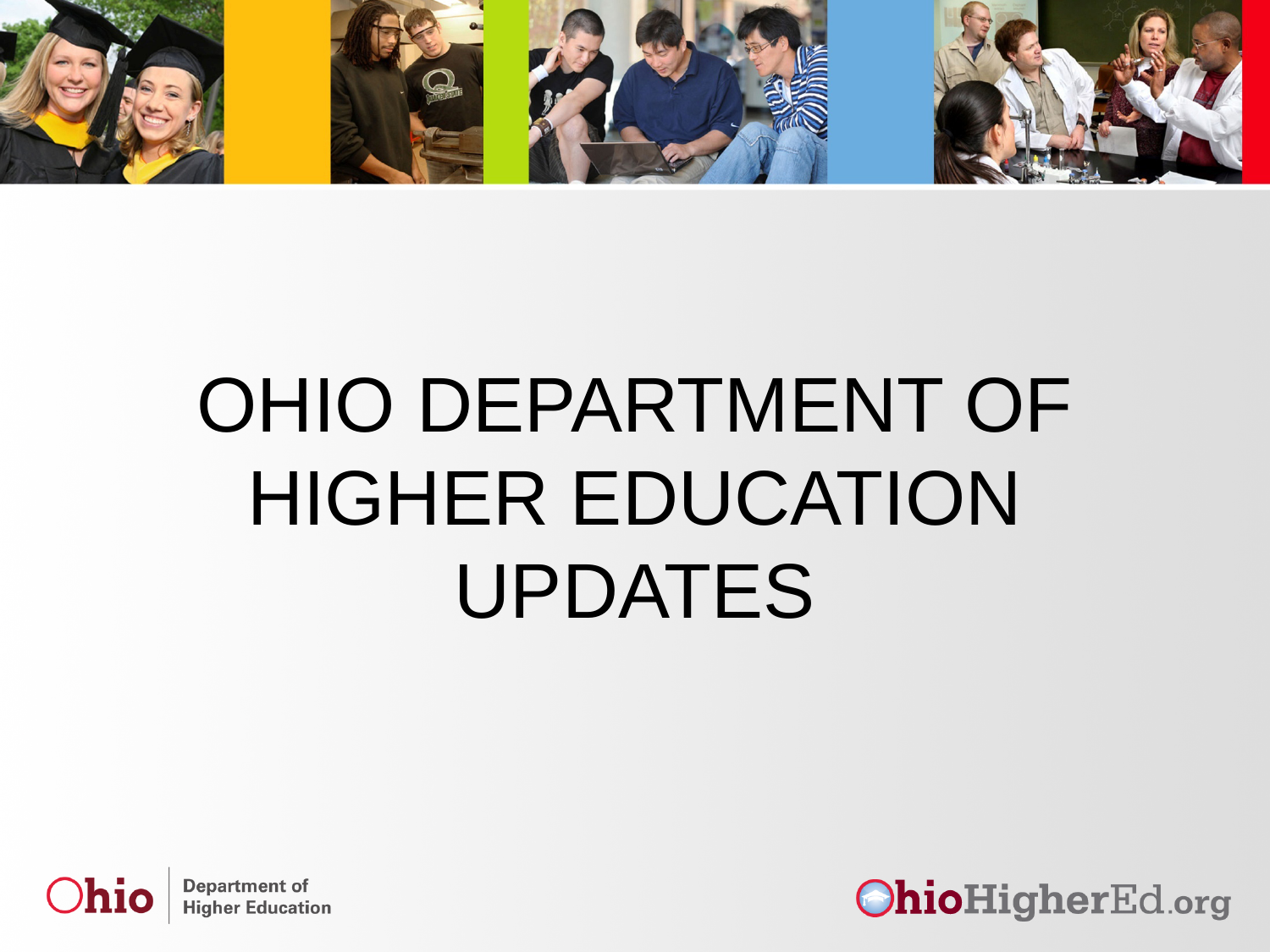

# OHIO DEPARTMENT OF HIGHER EDUCATION UPDATES